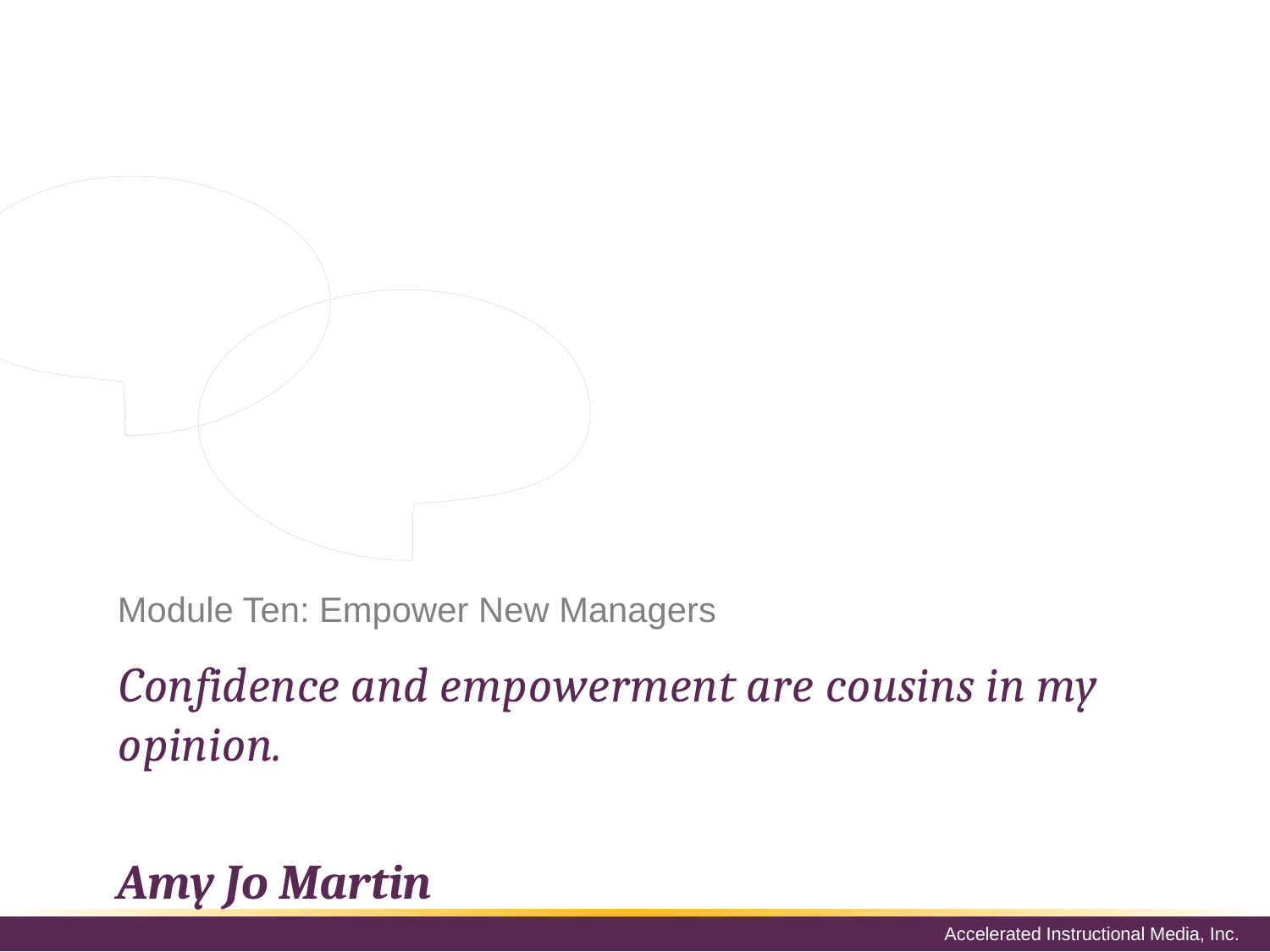

One of the most important things you can do to develop new managers is to empower them. New managers may be hesitant or nervous to take on their new responsibilities and authority. It is not enough to simply put someone in a managerial position – they must be empowered to do the job.
# Module Ten: Empower New Managers
Confidence and empowerment are cousins in my opinion.

Amy Jo Martin